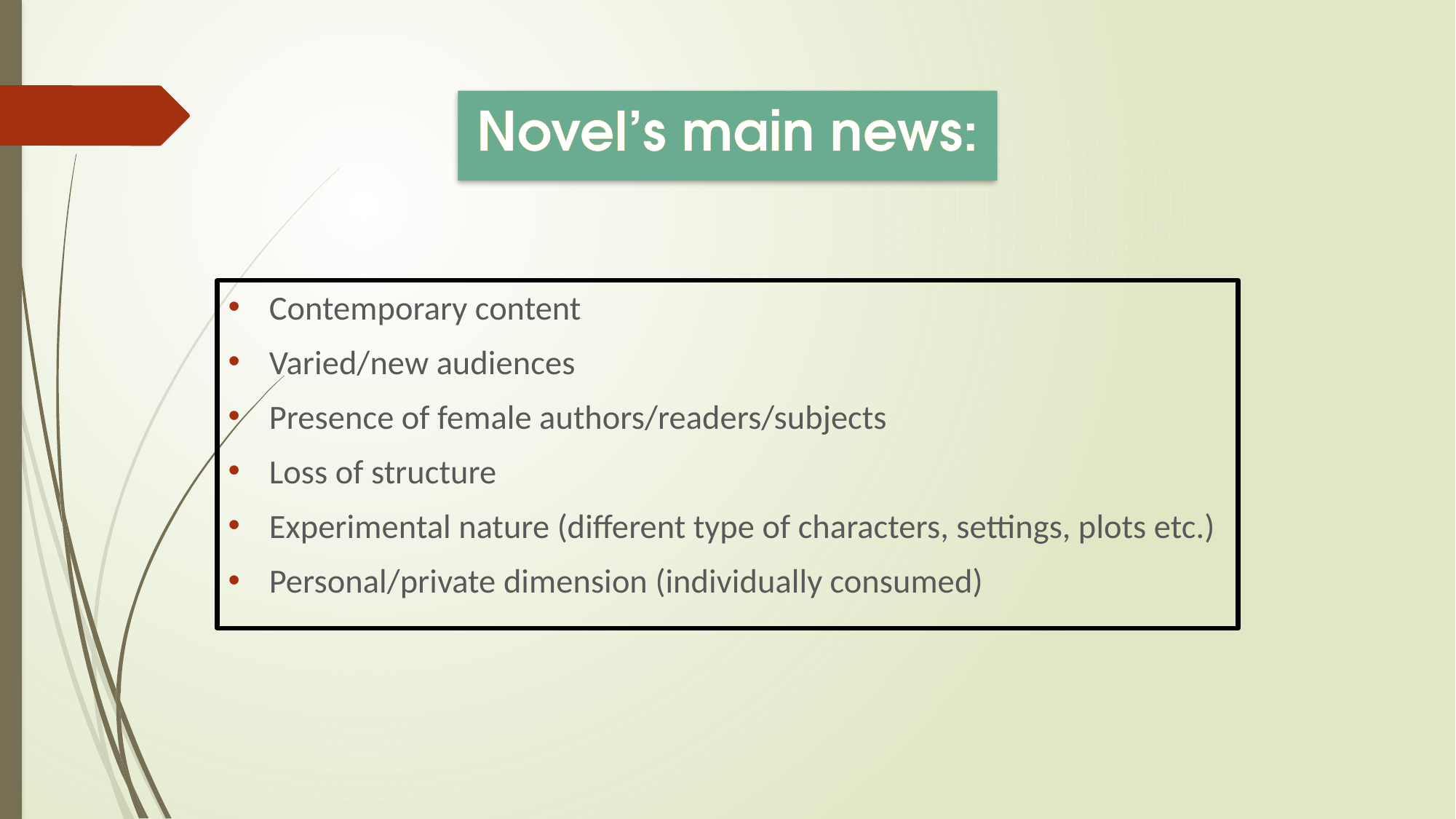

# Novel’s main news:
Contemporary content
Varied/new audiences
Presence of female authors/readers/subjects
Loss of structure
Experimental nature (different type of characters, settings, plots etc.)
Personal/private dimension (individually consumed)